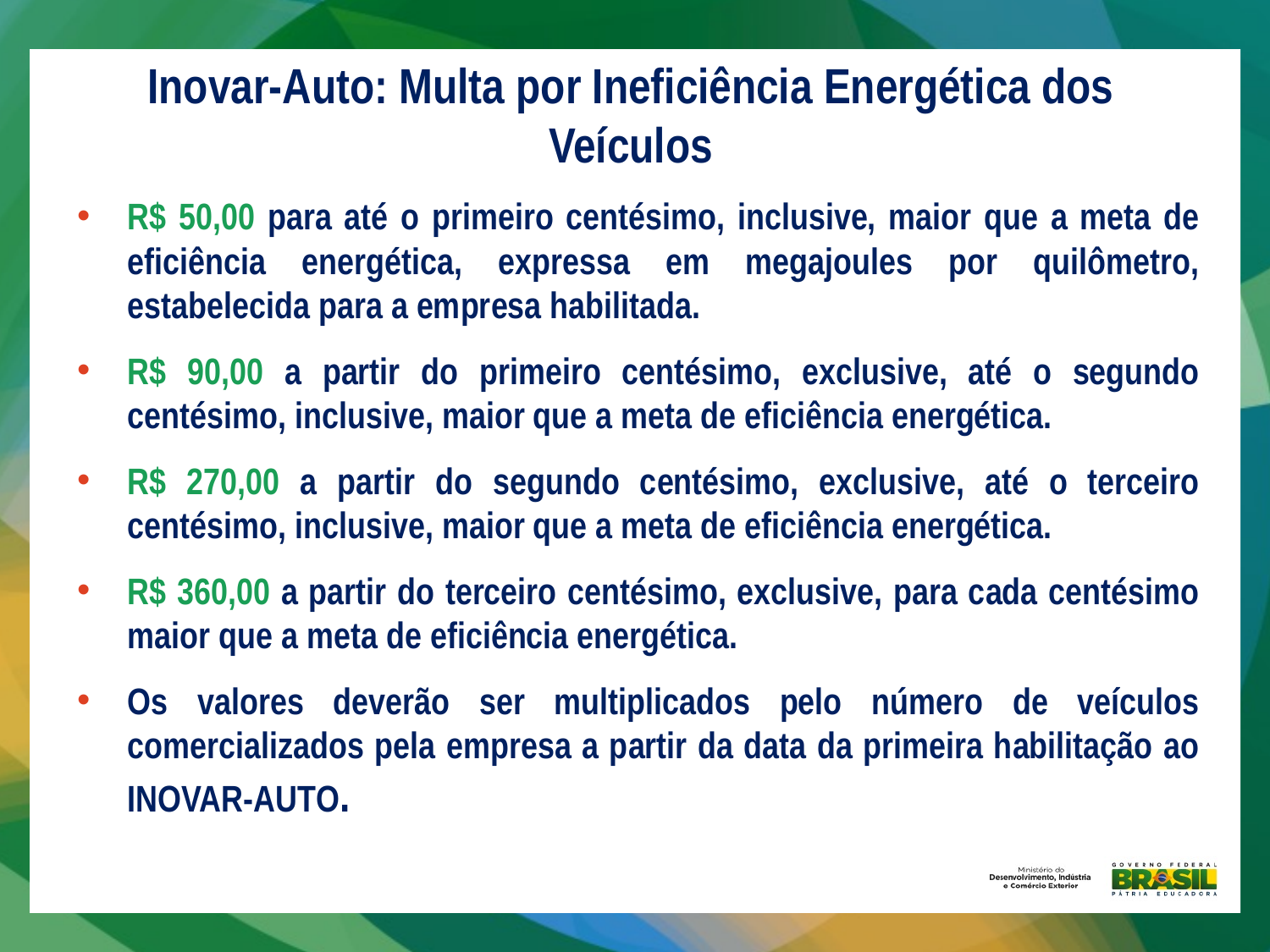

Inovar-Auto: Multa por Ineficiência Energética dos Veículos
R$ 50,00 para até o primeiro centésimo, inclusive, maior que a meta de eficiência energética, expressa em megajoules por quilômetro, estabelecida para a empresa habilitada.
R$ 90,00 a partir do primeiro centésimo, exclusive, até o segundo centésimo, inclusive, maior que a meta de eficiência energética.
R$ 270,00 a partir do segundo centésimo, exclusive, até o terceiro centésimo, inclusive, maior que a meta de eficiência energética.
R$ 360,00 a partir do terceiro centésimo, exclusive, para cada centésimo maior que a meta de eficiência energética.
Os valores deverão ser multiplicados pelo número de veículos comercializados pela empresa a partir da data da primeira habilitação ao INOVAR-AUTO.